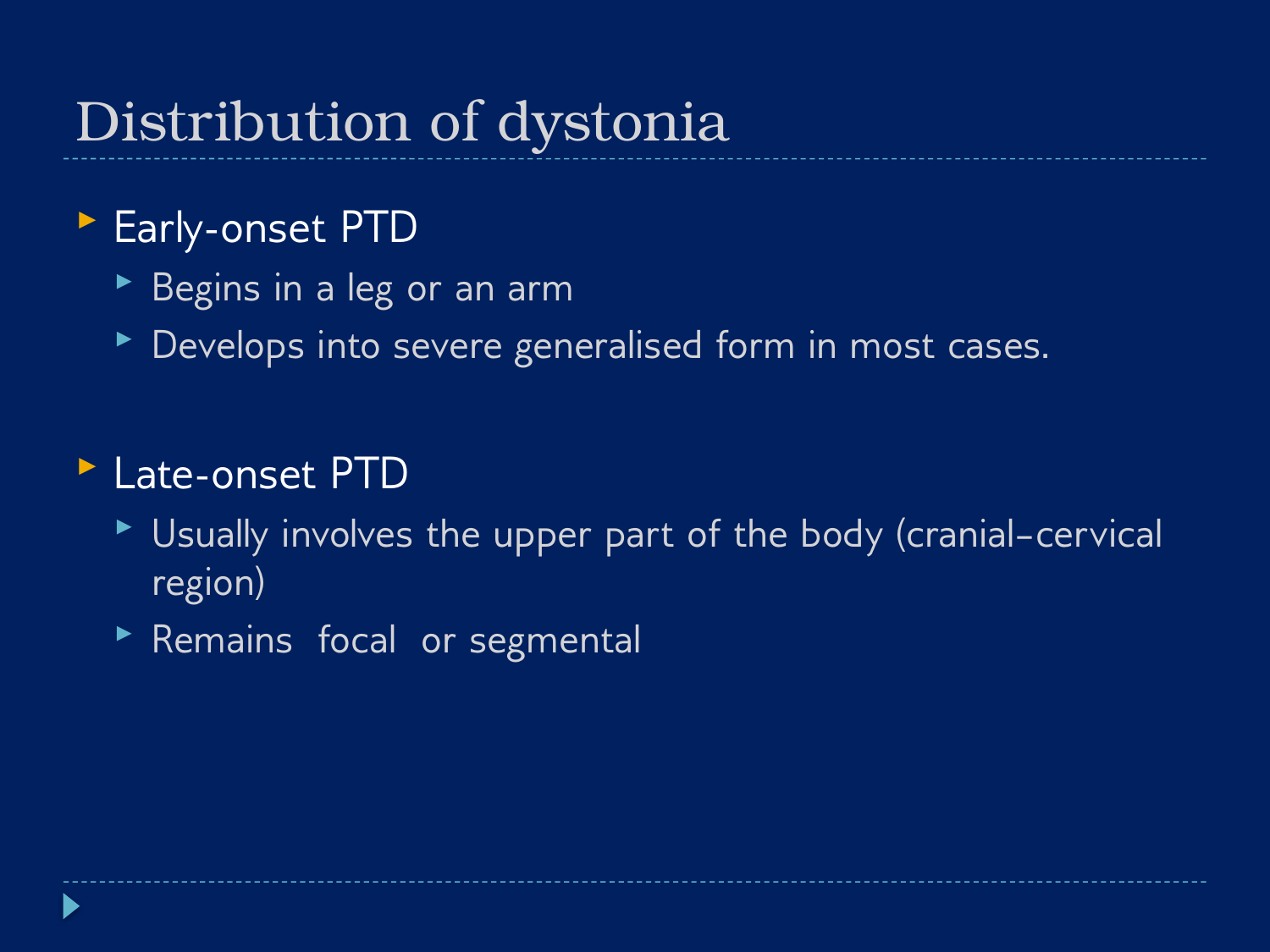

# Distribution of dystonia
Early-onset PTD
Begins in a leg or an arm
Develops into severe generalised form in most cases.

Late-onset PTD
Usually involves the upper part of the body (cranial–cervical  region)
Remains  focal  or segmental